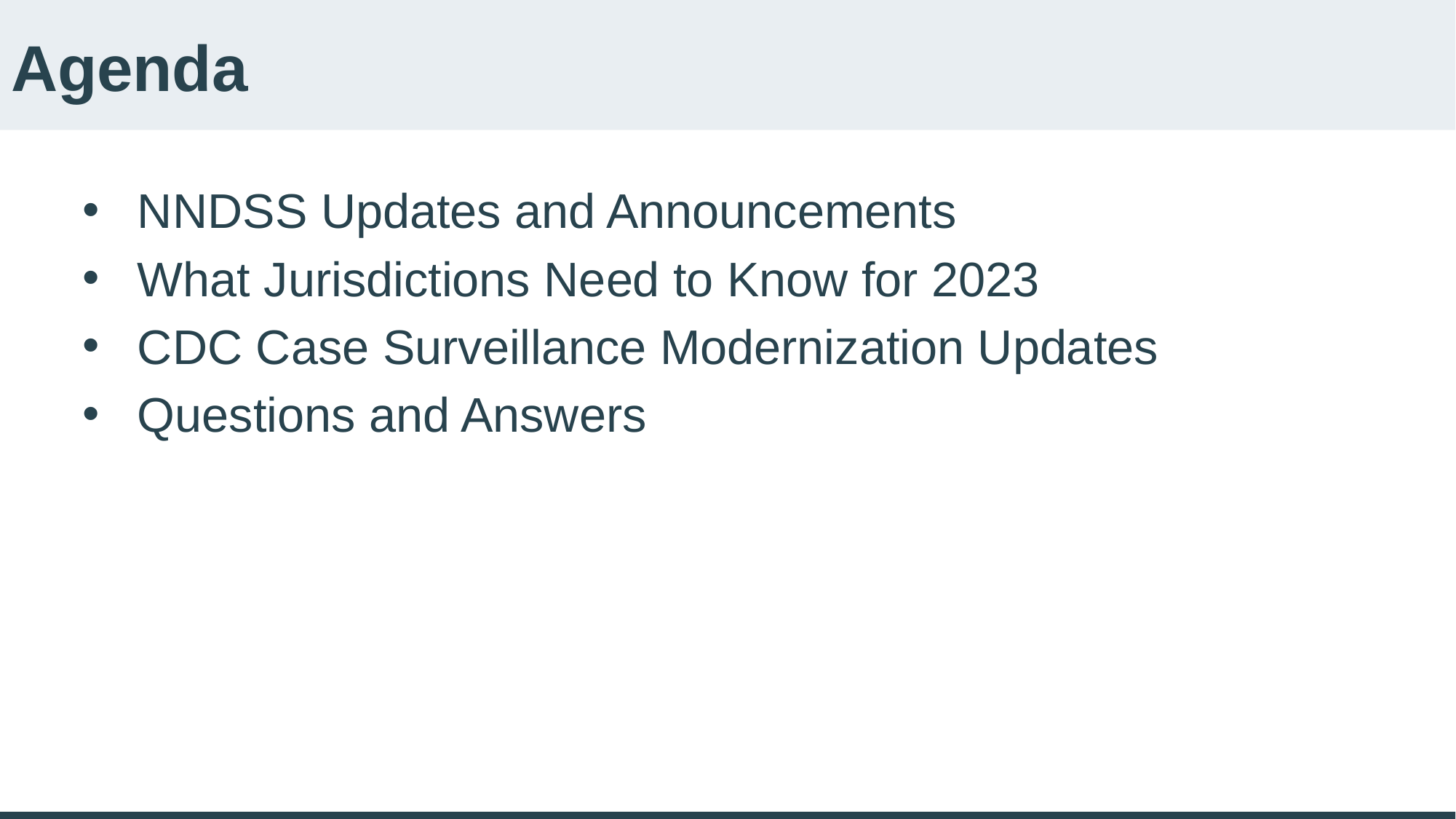

# Agenda
NNDSS Updates and Announcements
What Jurisdictions Need to Know for 2023
CDC Case Surveillance Modernization Updates
Questions and Answers